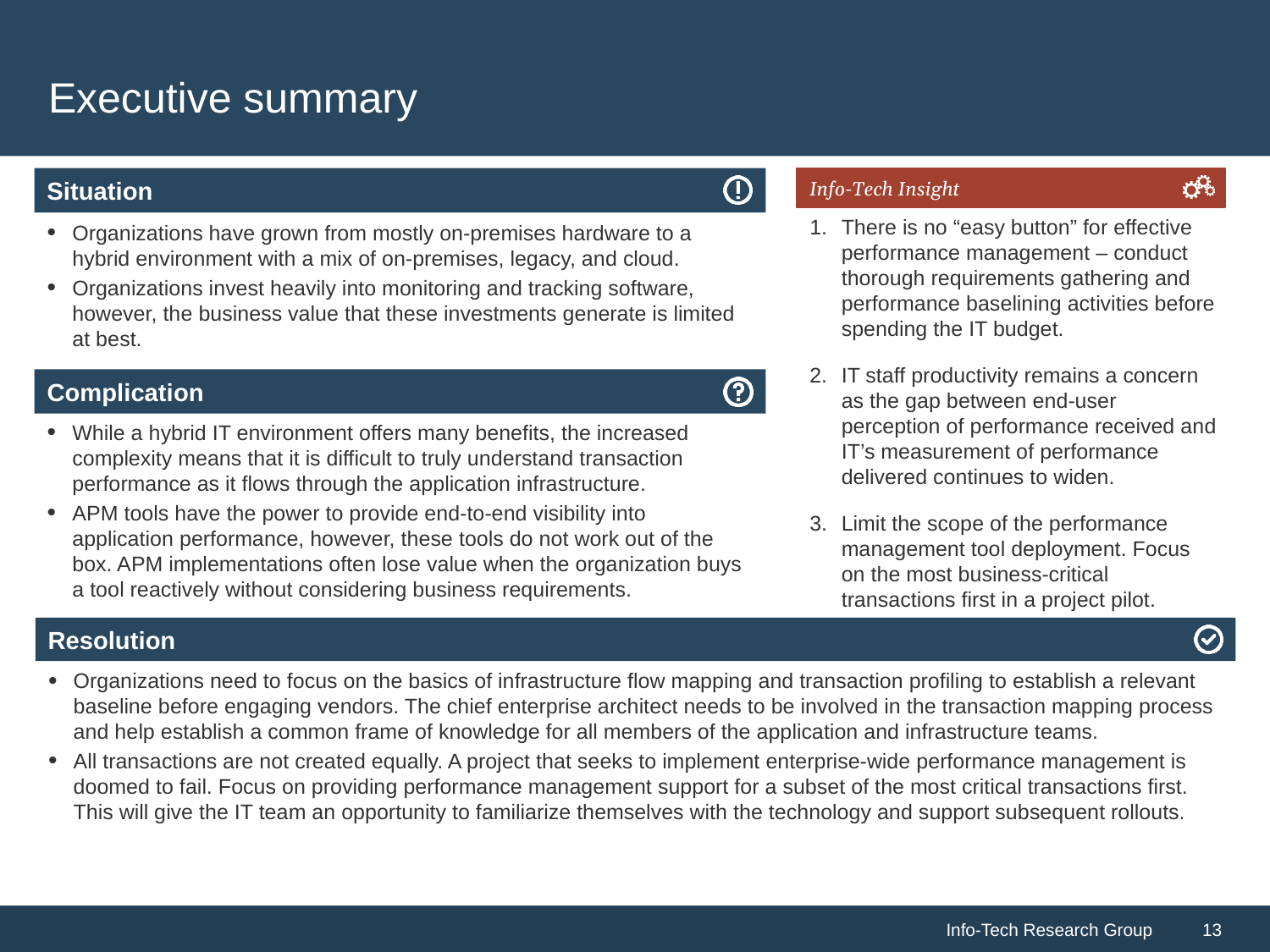

# Executive summary
Organizations have grown from mostly on-premises hardware to a hybrid environment with a mix of on-premises, legacy, and cloud.
Organizations invest heavily into monitoring and tracking software, however, the business value that these investments generate is limited at best.
There is no “easy button” for effective performance management – conduct thorough requirements gathering and performance baselining activities before spending the IT budget.
IT staff productivity remains a concern as the gap between end-user perception of performance received and IT’s measurement of performance delivered continues to widen.
Limit the scope of the performance management tool deployment. Focus on the most business-critical transactions first in a project pilot.
While a hybrid IT environment offers many benefits, the increased complexity means that it is difficult to truly understand transaction performance as it flows through the application infrastructure.
APM tools have the power to provide end-to-end visibility into application performance, however, these tools do not work out of the box. APM implementations often lose value when the organization buys a tool reactively without considering business requirements.
Organizations need to focus on the basics of infrastructure flow mapping and transaction profiling to establish a relevant baseline before engaging vendors. The chief enterprise architect needs to be involved in the transaction mapping process and help establish a common frame of knowledge for all members of the application and infrastructure teams.
All transactions are not created equally. A project that seeks to implement enterprise-wide performance management is doomed to fail. Focus on providing performance management support for a subset of the most critical transactions first. This will give the IT team an opportunity to familiarize themselves with the technology and support subsequent rollouts.